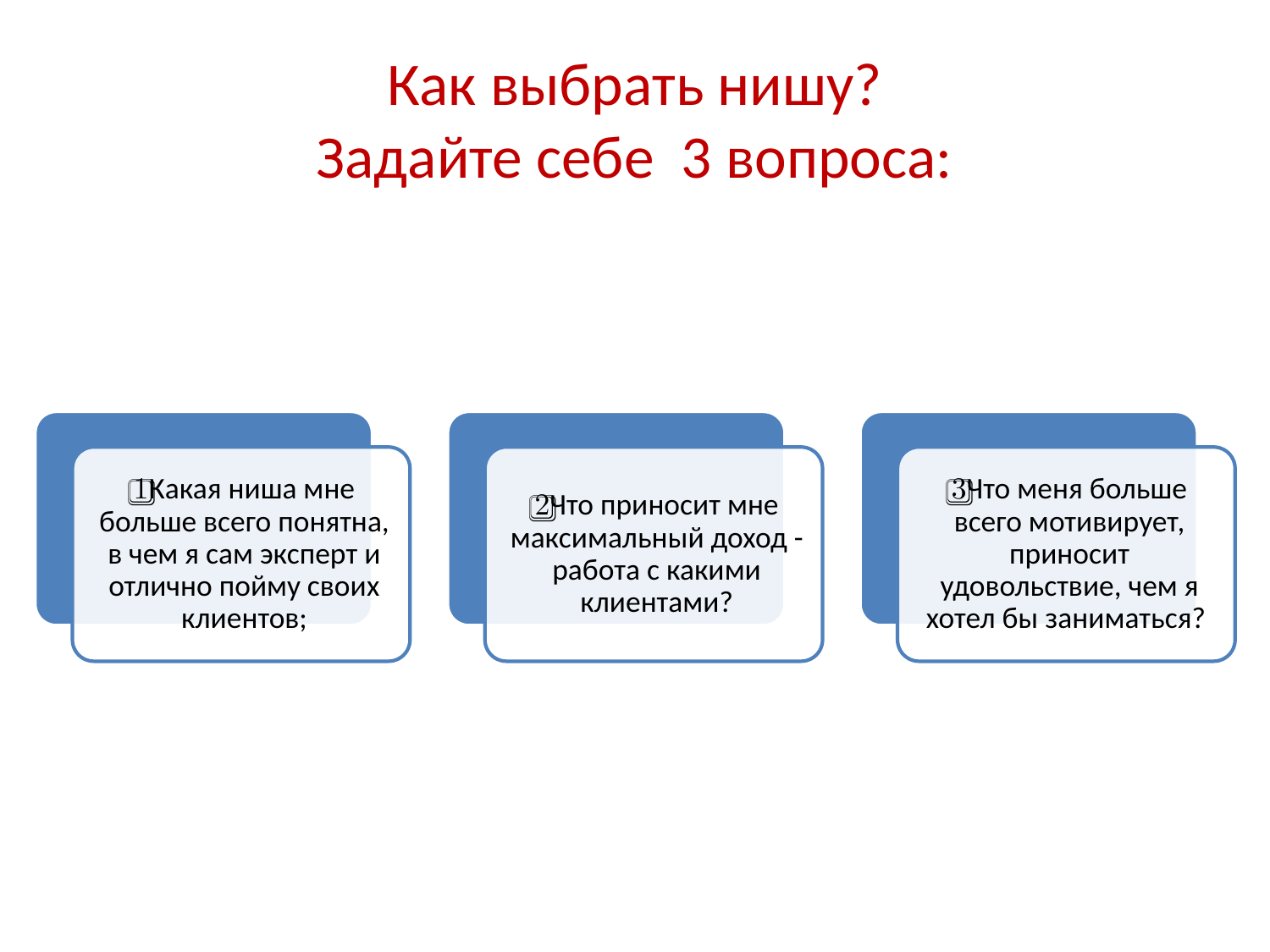

# Как выбрать нишу? Задайте себе  3 вопроса:
1️⃣Какая ниша мне больше всего понятна, в чем я сам эксперт и отлично пойму своих клиентов;
2️⃣Что приносит мне максимальный доход -работа с какими клиентами?
3️⃣Что меня больше всего мотивирует, приносит удовольствие, чем я хотел бы заниматься?